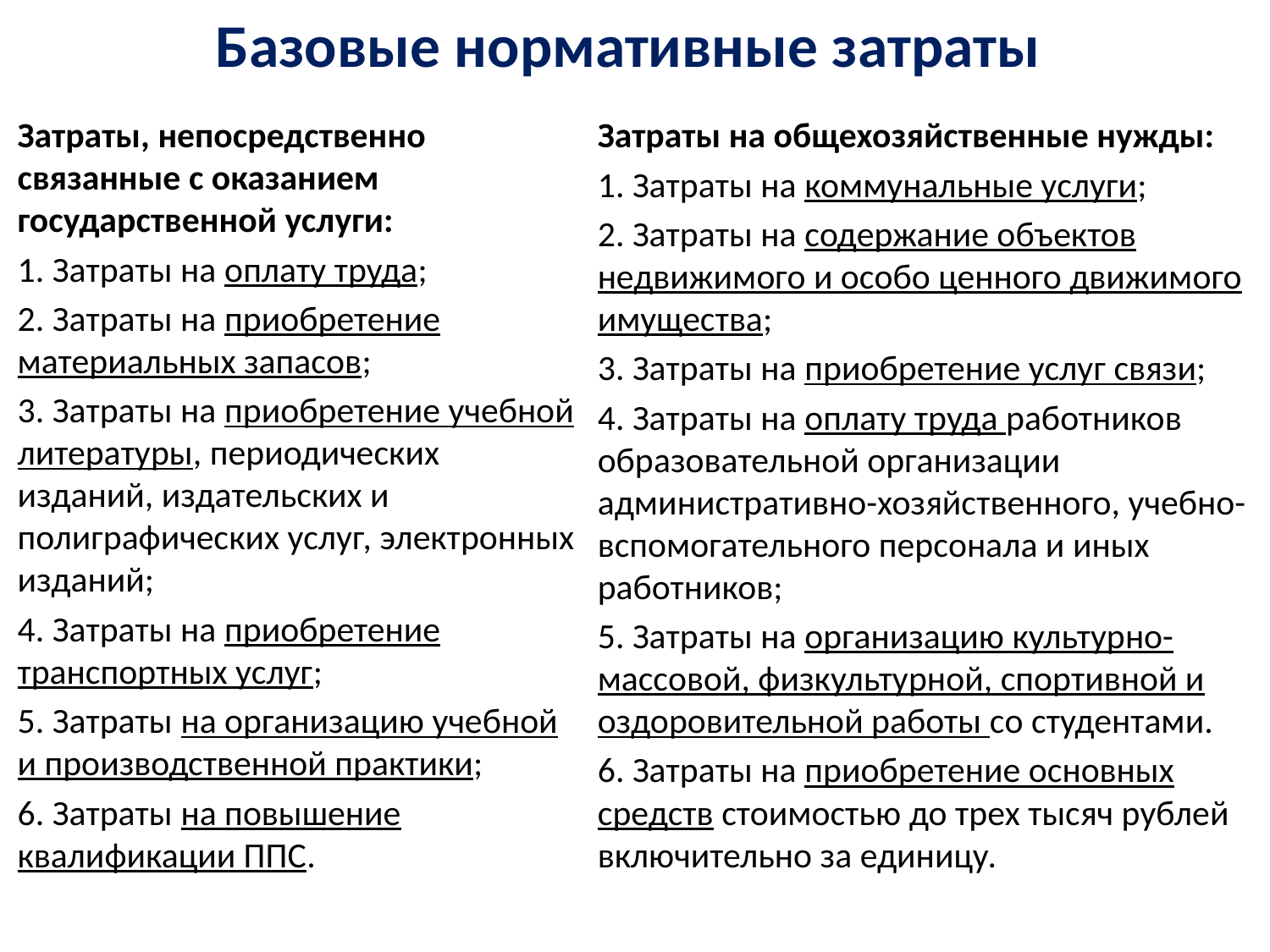

# Базовые нормативные затраты
Затраты, непосредственно связанные с оказанием государственной услуги:
1. Затраты на оплату труда;
2. Затраты на приобретение материальных запасов;
3. Затраты на приобретение учебной литературы, периодических изданий, издательских и полиграфических услуг, электронных изданий;
4. Затраты на приобретение транспортных услуг;
5. Затраты на организацию учебной и производственной практики;
6. Затраты на повышение квалификации ППС.

Затраты на общехозяйственные нужды:
1. Затраты на коммунальные услуги;
2. Затраты на содержание объектов недвижимого и особо ценного движимого имущества;
3. Затраты на приобретение услуг связи;
4. Затраты на оплату труда работников образовательной организации административно-хозяйственного, учебно-вспомогательного персонала и иных работников;
5. Затраты на организацию культурно-массовой, физкультурной, спортивной и оздоровительной работы со студентами.
6. Затраты на приобретение основных средств стоимостью до трех тысяч рублей включительно за единицу.